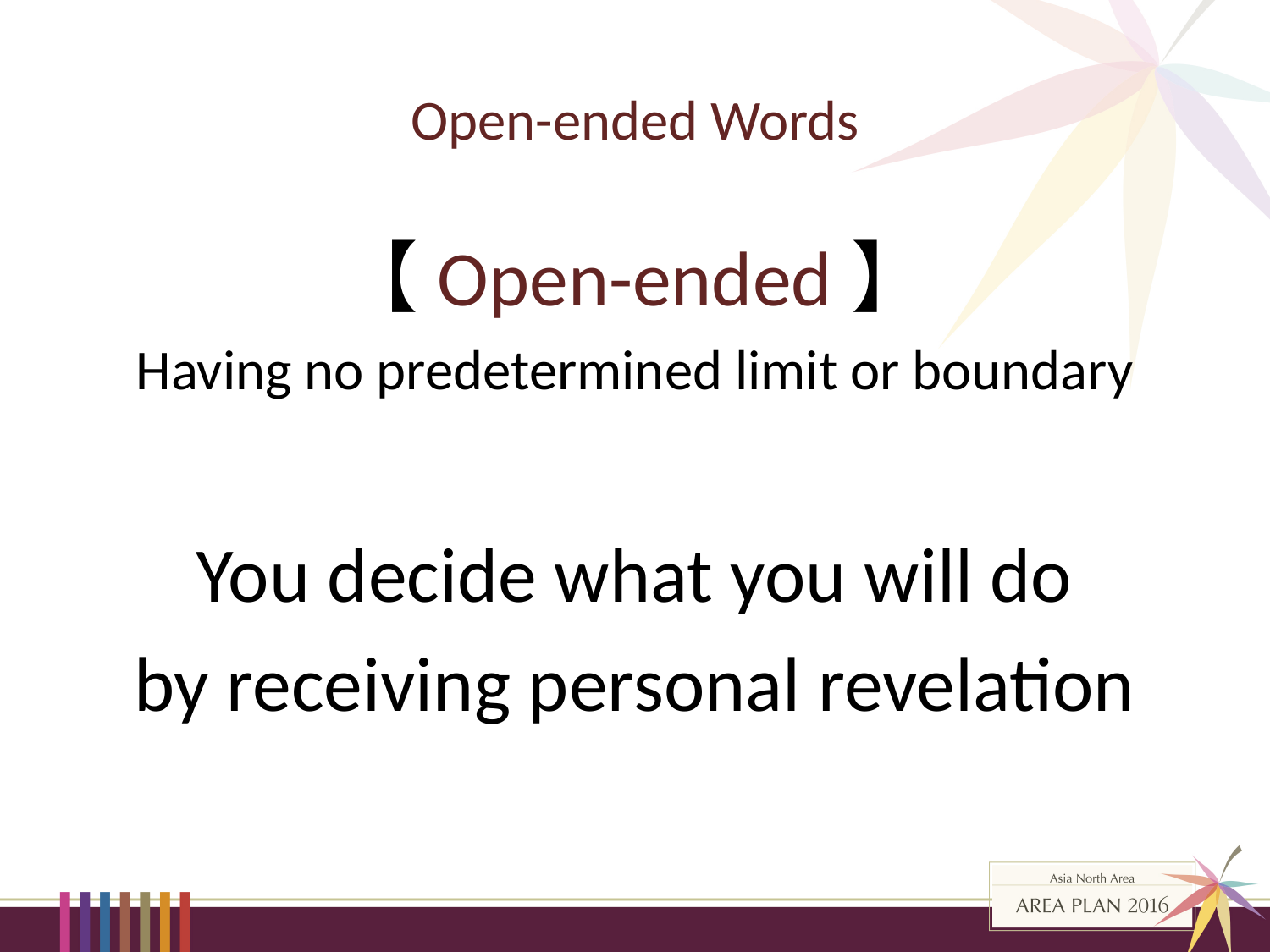

# Open-ended Words
【Open-ended】
Having no predetermined limit or boundary

You decide what you will do
by receiving personal revelation